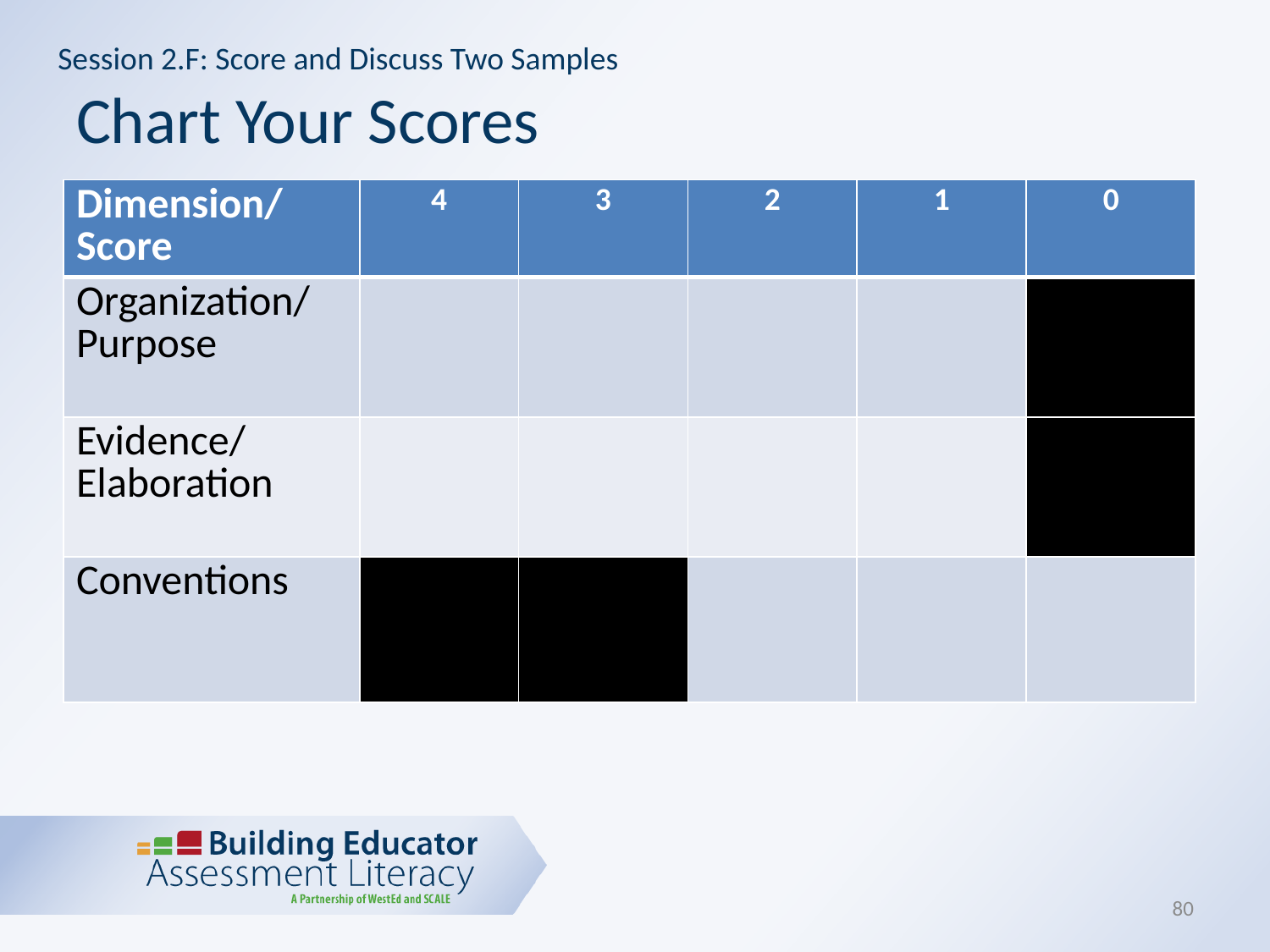

Session 2.F: Score and Discuss Two Samples

# Chart Your Scores
| Dimension/ Score | 4 | 3 | 2 | 1 | 0 |
| --- | --- | --- | --- | --- | --- |
| Organization/ Purpose |  |  |  |  |  |
| Evidence/ Elaboration |  |  |  |  |  |
| Conventions |  |  |  |  |  |
80